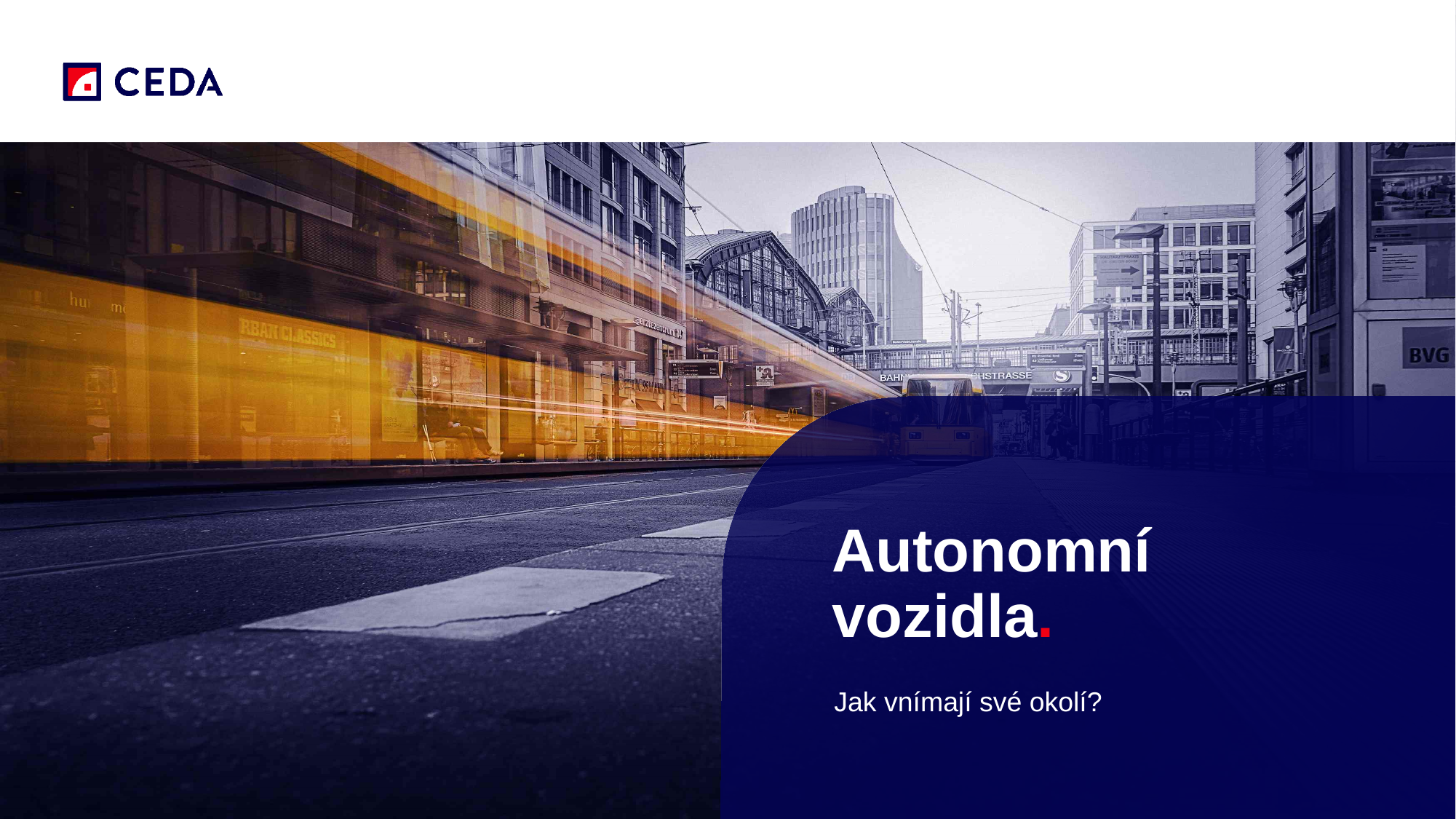

# Autonomní vozidla.
Jak vnímají své okolí?